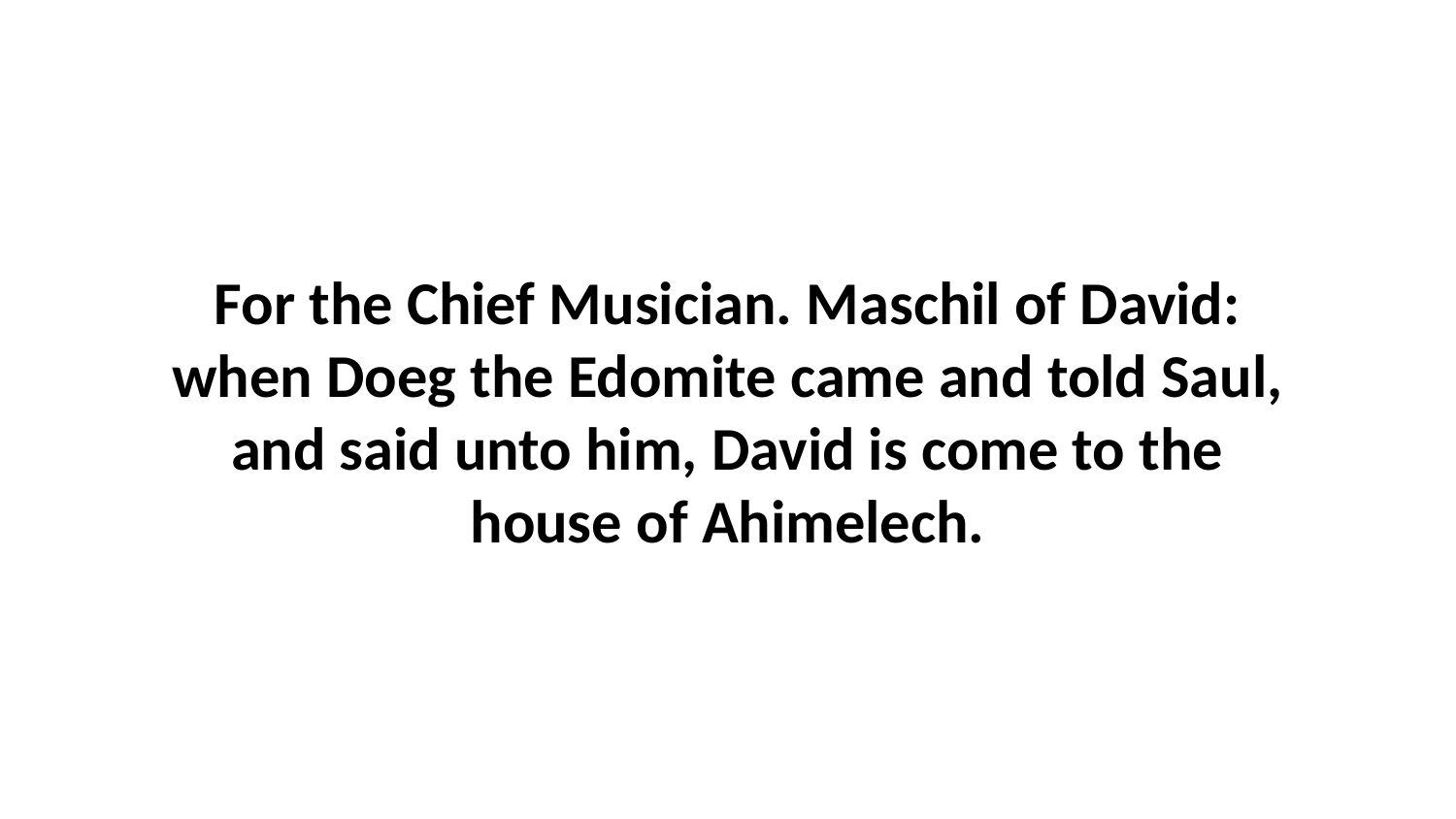

For the Chief Musician. Maschil of David: when Doeg the Edomite came and told Saul, and said unto him, David is come to the house of Ahimelech.